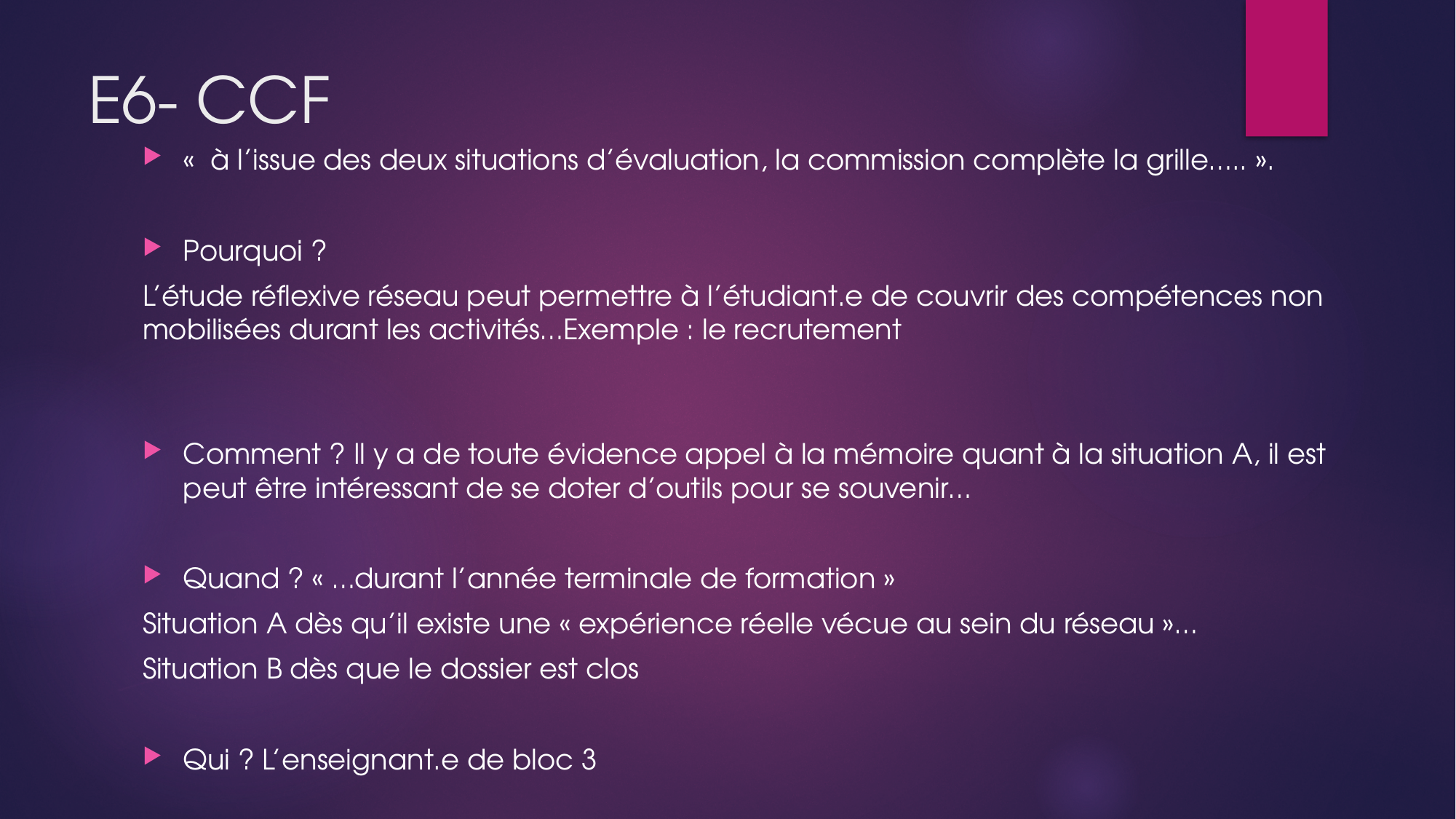

# E6- CCF

«  à l’issue des deux situations d’évaluation, la commission complète la grille….. ».

Pourquoi ?
L’étude réflexive réseau peut permettre à l’étudiant.e de couvrir des compétences non mobilisées durant les activités…Exemple : le recrutement

Comment ? Il y a de toute évidence appel à la mémoire quant à la situation A, il est peut être intéressant de se doter d’outils pour se souvenir…

Quand ? « …durant l’année terminale de formation »
Situation A dès qu’il existe une « expérience réelle vécue au sein du réseau »…
Situation B dès que le dossier est clos

Qui ? L’enseignant.e de bloc 3